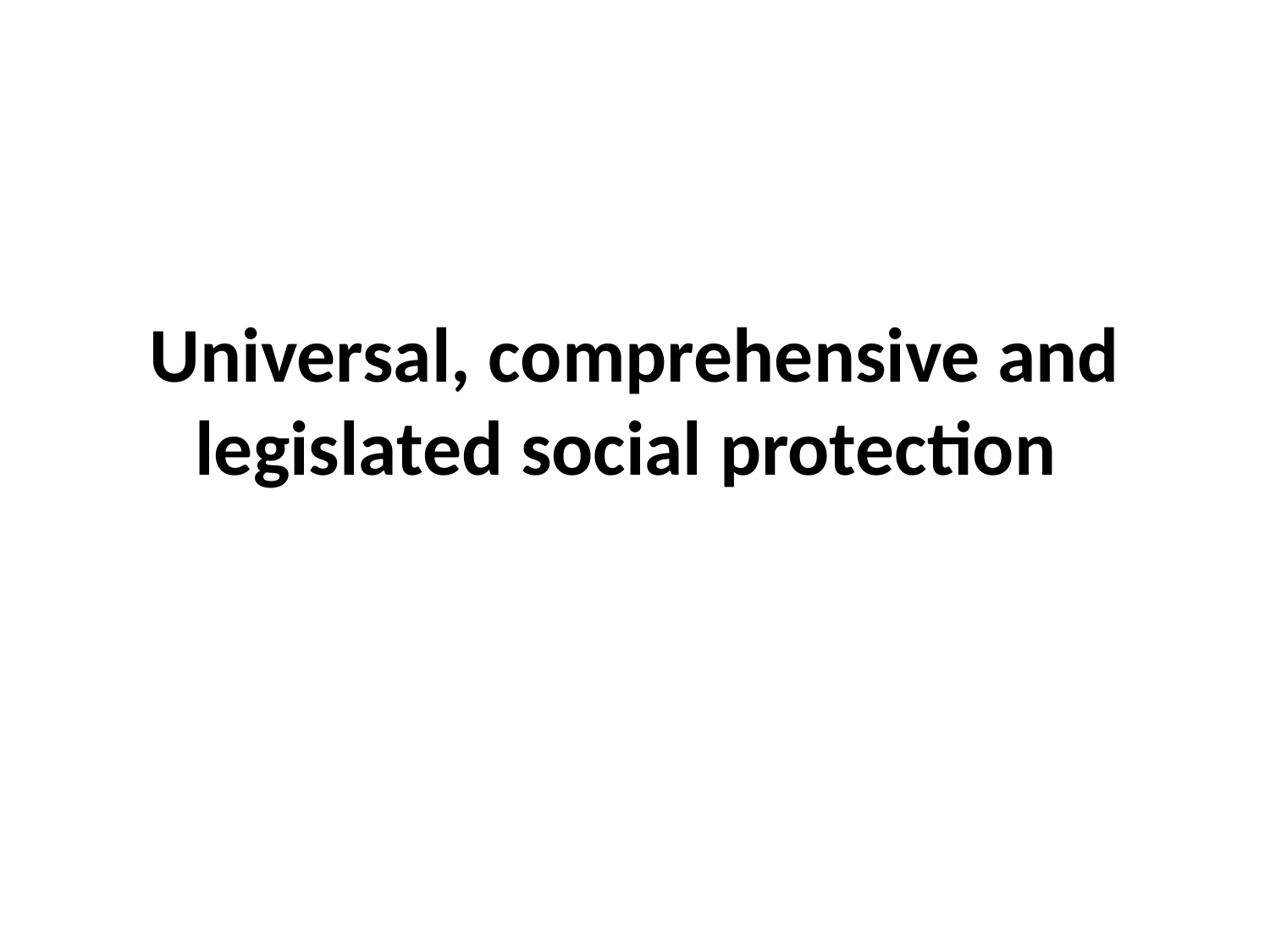

# Universal, comprehensive and legislated social protection